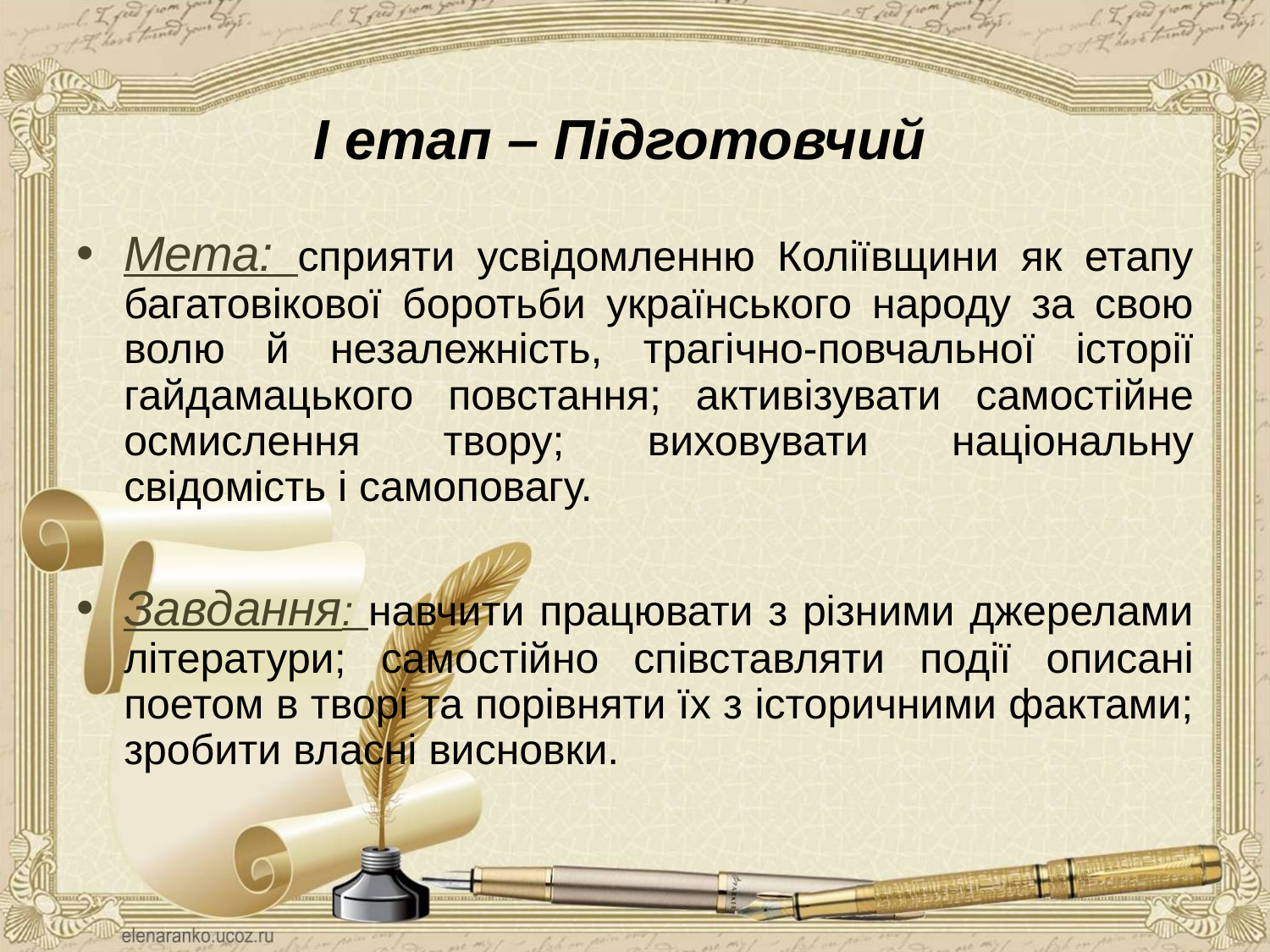

# І етап – Підготовчий
Мета: сприяти усвідомленню Коліївщини як етапу багатовікової боротьби українського народу за свою волю й незалежність, трагічно-повчальної історії гайдамацького повстання; активізувати самостійне осмислення твору; виховувати національну свідомість і самоповагу.

Завдання: навчити працювати з різними джерелами літератури; самостійно співставляти події описані поетом в творі та порівняти їх з історичними фактами; зробити власні висновки.